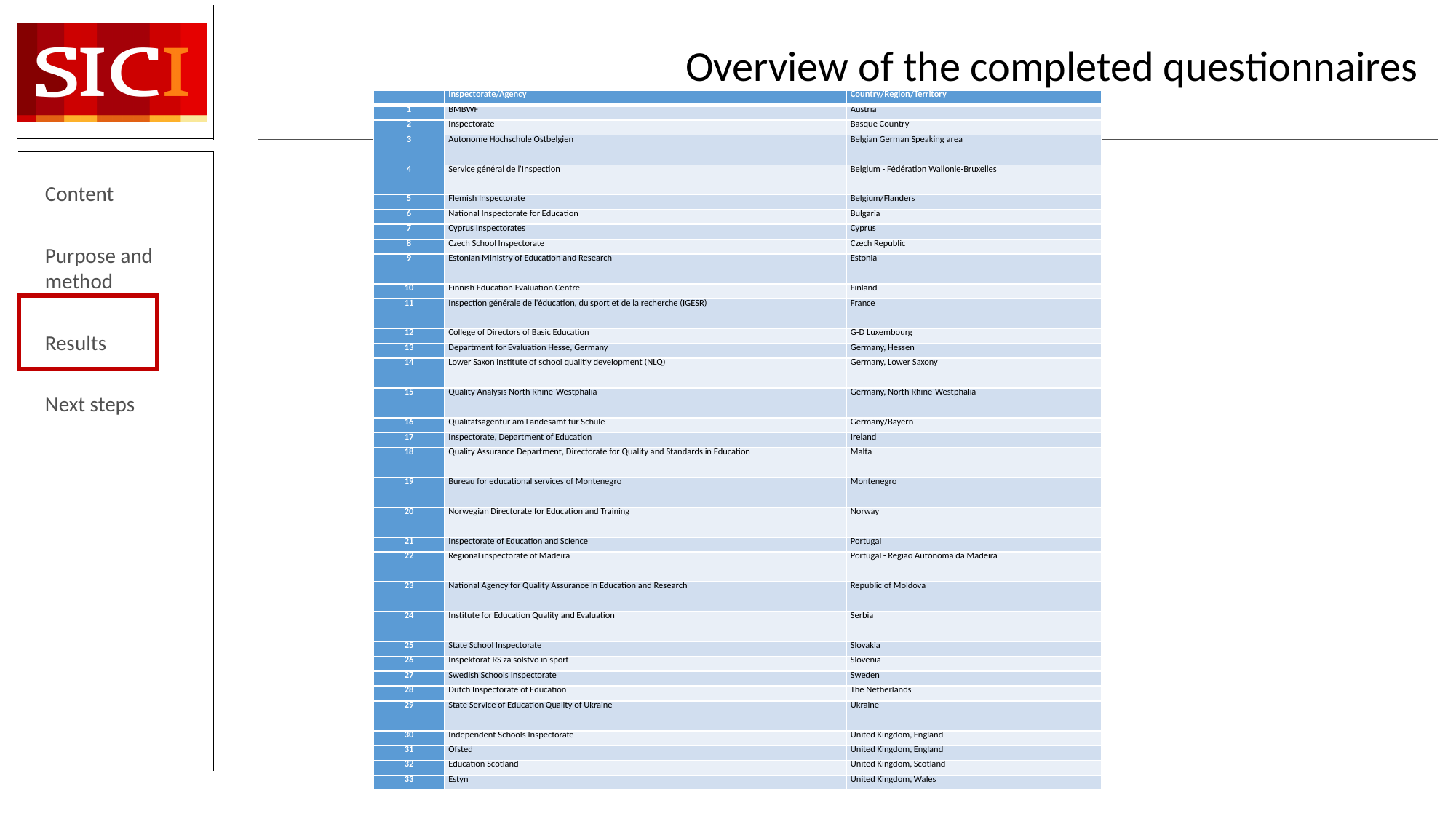

# Overview of the completed questionnaires
|  | Inspectorate/Agency | Country/Region/Territory |
| --- | --- | --- |
| 1 | BMBWF | Austria |
| 2 | Inspectorate | Basque Country |
| 3 | Autonome Hochschule Ostbelgien | Belgian German Speaking area |
| 4 | Service général de l'Inspection | Belgium - Fédération Wallonie-Bruxelles |
| 5 | Flemish Inspectorate | Belgium/Flanders |
| 6 | National Inspectorate for Education | Bulgaria |
| 7 | Cyprus Inspectorates | Cyprus |
| 8 | Czech School Inspectorate | Czech Republic |
| 9 | Estonian MInistry of Education and Research | Estonia |
| 10 | Finnish Education Evaluation Centre | Finland |
| 11 | Inspection générale de l'éducation, du sport et de la recherche (IGÉSR) | France |
| 12 | College of Directors of Basic Education | G-D Luxembourg |
| 13 | Department for Evaluation Hesse, Germany | Germany, Hessen |
| 14 | Lower Saxon institute of school qualitiy development (NLQ) | Germany, Lower Saxony |
| 15 | Quality Analysis North Rhine-Westphalia | Germany, North Rhine-Westphalia |
| 16 | Qualitätsagentur am Landesamt für Schule | Germany/Bayern |
| 17 | Inspectorate, Department of Education | Ireland |
| 18 | Quality Assurance Department, Directorate for Quality and Standards in Education | Malta |
| 19 | Bureau for educational services of Montenegro | Montenegro |
| 20 | Norwegian Directorate for Education and Training | Norway |
| 21 | Inspectorate of Education and Science | Portugal |
| 22 | Regional inspectorate of Madeira | Portugal - Região Autónoma da Madeira |
| 23 | National Agency for Quality Assurance in Education and Research | Republic of Moldova |
| 24 | Institute for Education Quality and Evaluation | Serbia |
| 25 | State School Inspectorate | Slovakia |
| 26 | Inšpektorat RS za šolstvo in šport | Slovenia |
| 27 | Swedish Schools Inspectorate | Sweden |
| 28 | Dutch Inspectorate of Education | The Netherlands |
| 29 | State Service of Education Quality of Ukraine | Ukraine |
| 30 | Independent Schools Inspectorate | United Kingdom, England |
| 31 | Ofsted | United Kingdom, England |
| 32 | Education Scotland | United Kingdom, Scotland |
| 33 | Estyn | United Kingdom, Wales |

Content
Purpose and method
Results
Next steps